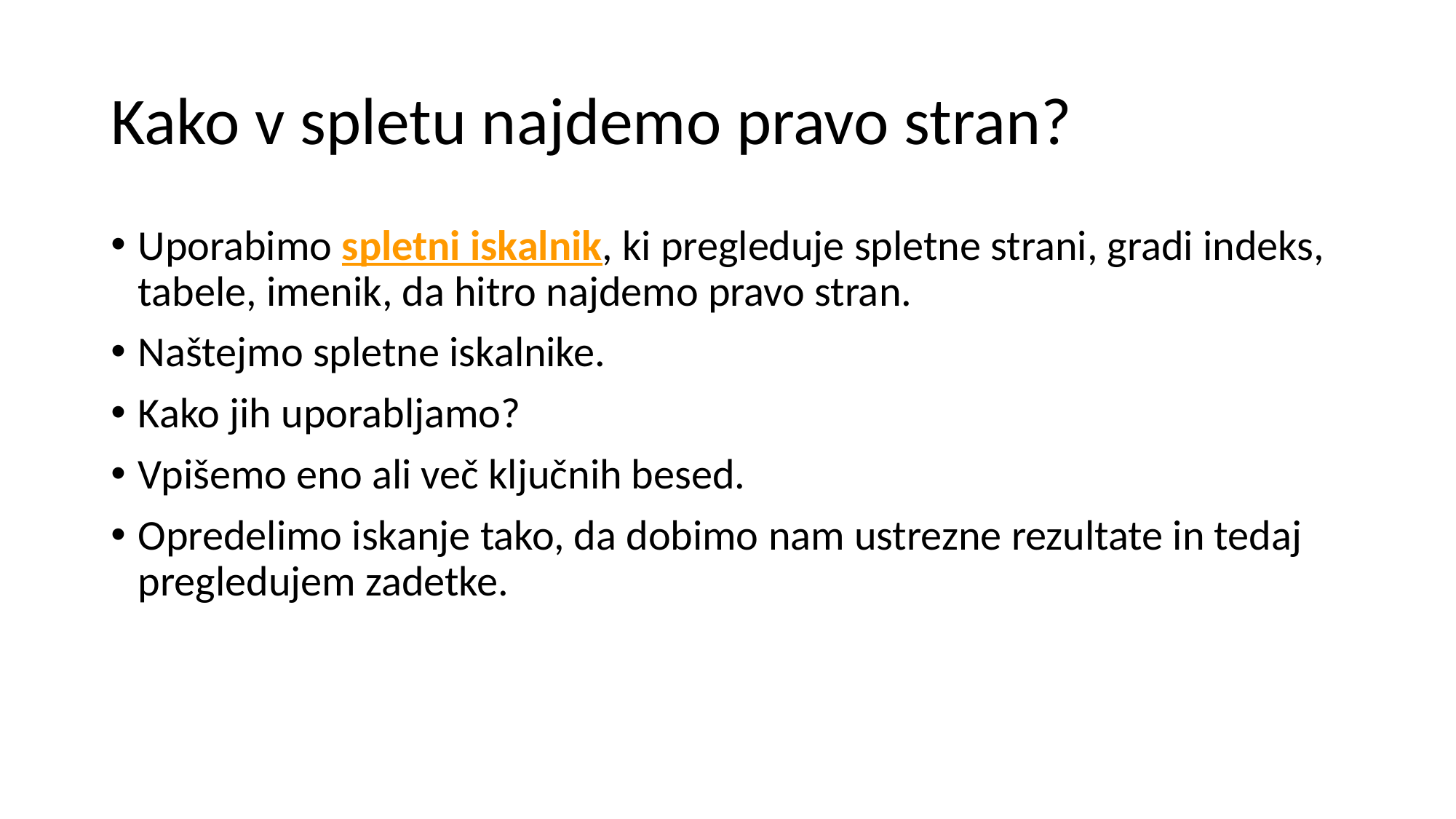

# Kako v spletu najdemo pravo stran?
Uporabimo spletni iskalnik, ki pregleduje spletne strani, gradi indeks, tabele, imenik, da hitro najdemo pravo stran.
Naštejmo spletne iskalnike.
Kako jih uporabljamo?
Vpišemo eno ali več ključnih besed.
Opredelimo iskanje tako, da dobimo nam ustrezne rezultate in tedaj pregledujem zadetke.